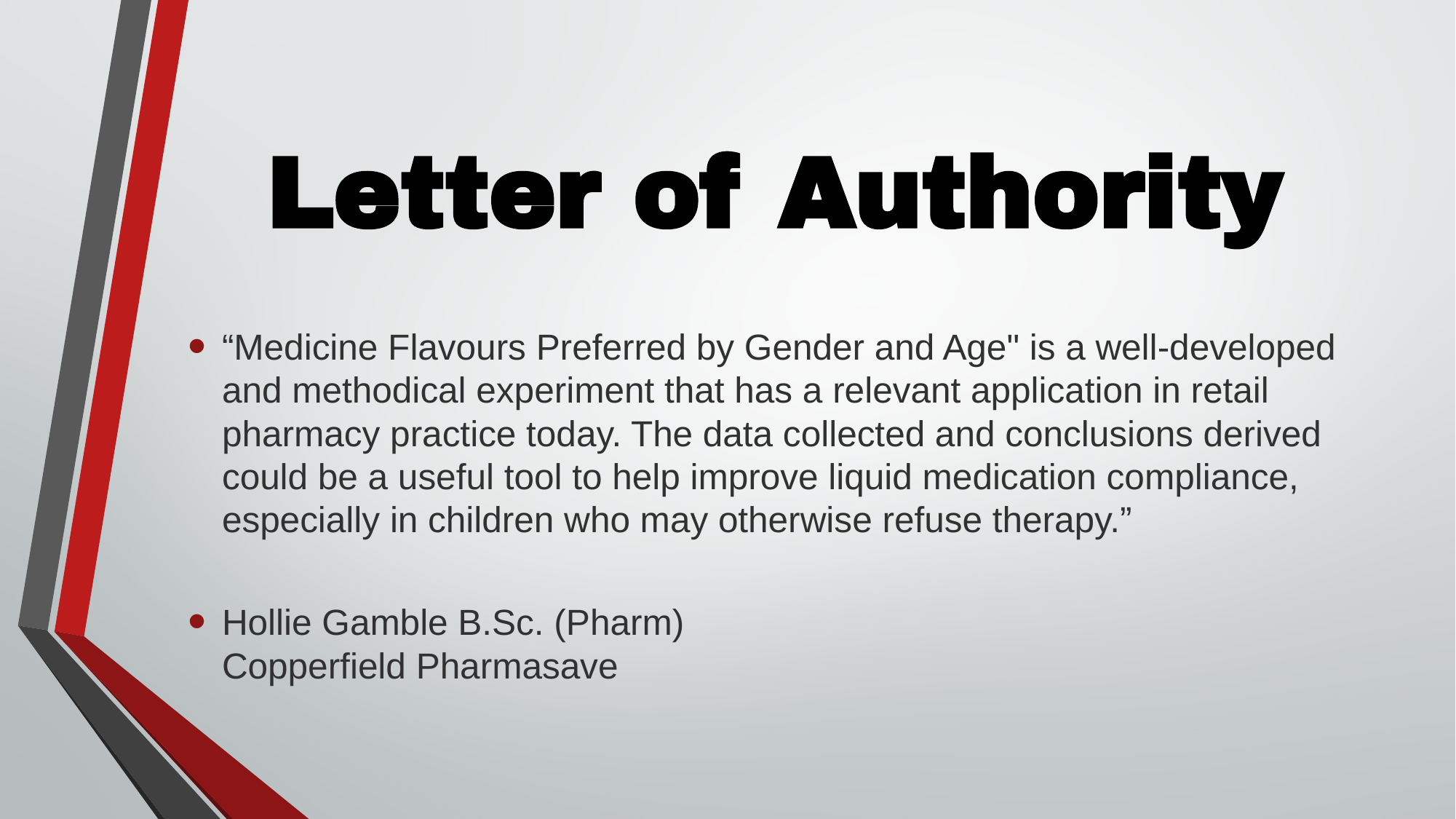

# Letter of Authority
“Medicine Flavours Preferred by Gender and Age" is a well-developed and methodical experiment that has a relevant application in retail pharmacy practice today. The data collected and conclusions derived could be a useful tool to help improve liquid medication compliance, especially in children who may otherwise refuse therapy.”
Hollie Gamble B.Sc. (Pharm)
Copperfield Pharmasave